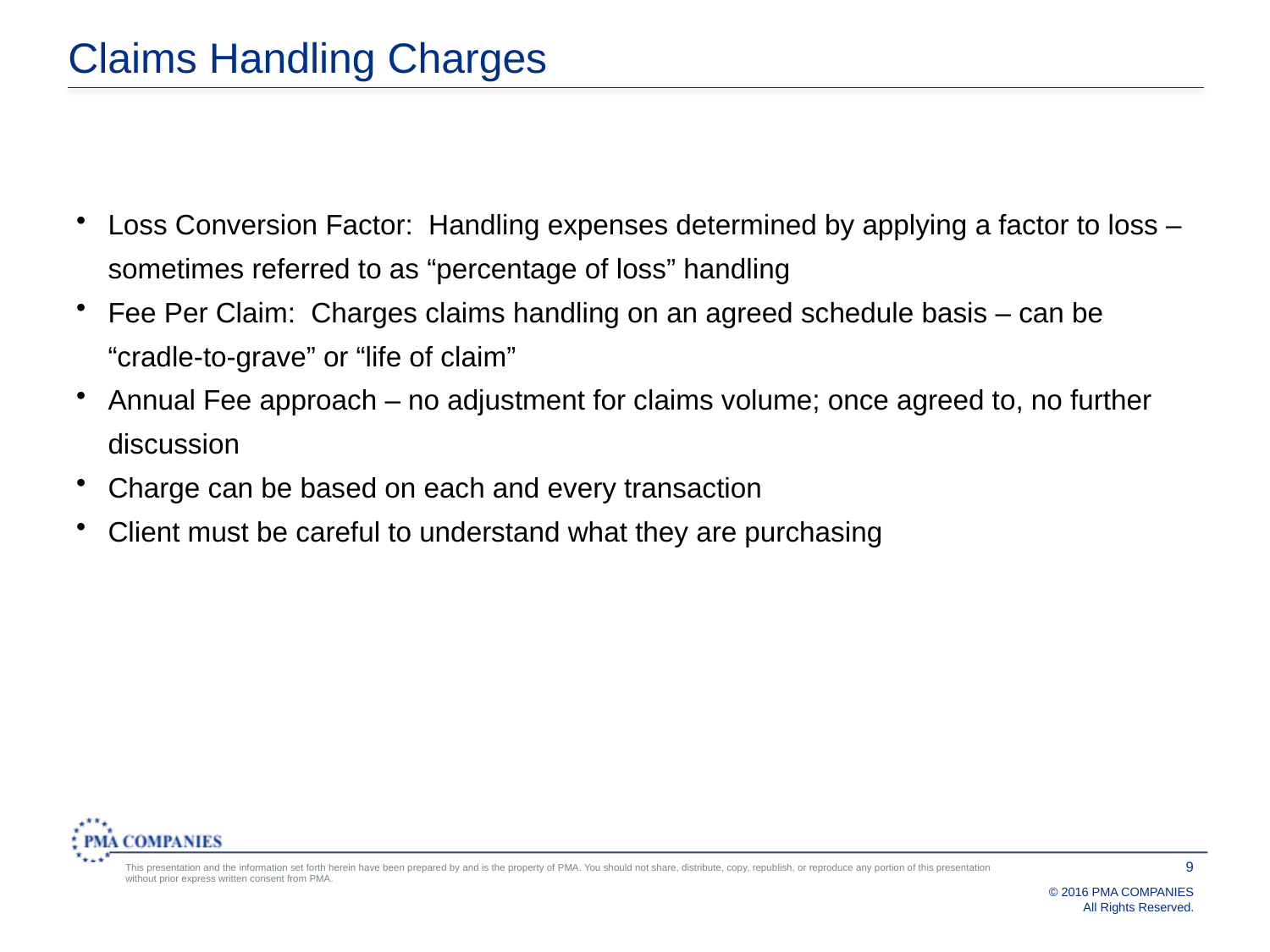

# Claims Handling Charges
Loss Conversion Factor:  Handling expenses determined by applying a factor to loss ‒ sometimes referred to as “percentage of loss” handling
Fee Per Claim:  Charges claims handling on an agreed schedule basis ‒ can be “cradle-to-grave” or “life of claim”
Annual Fee approach – no adjustment for claims volume; once agreed to, no further discussion
Charge can be based on each and every transaction
Client must be careful to understand what they are purchasing
9